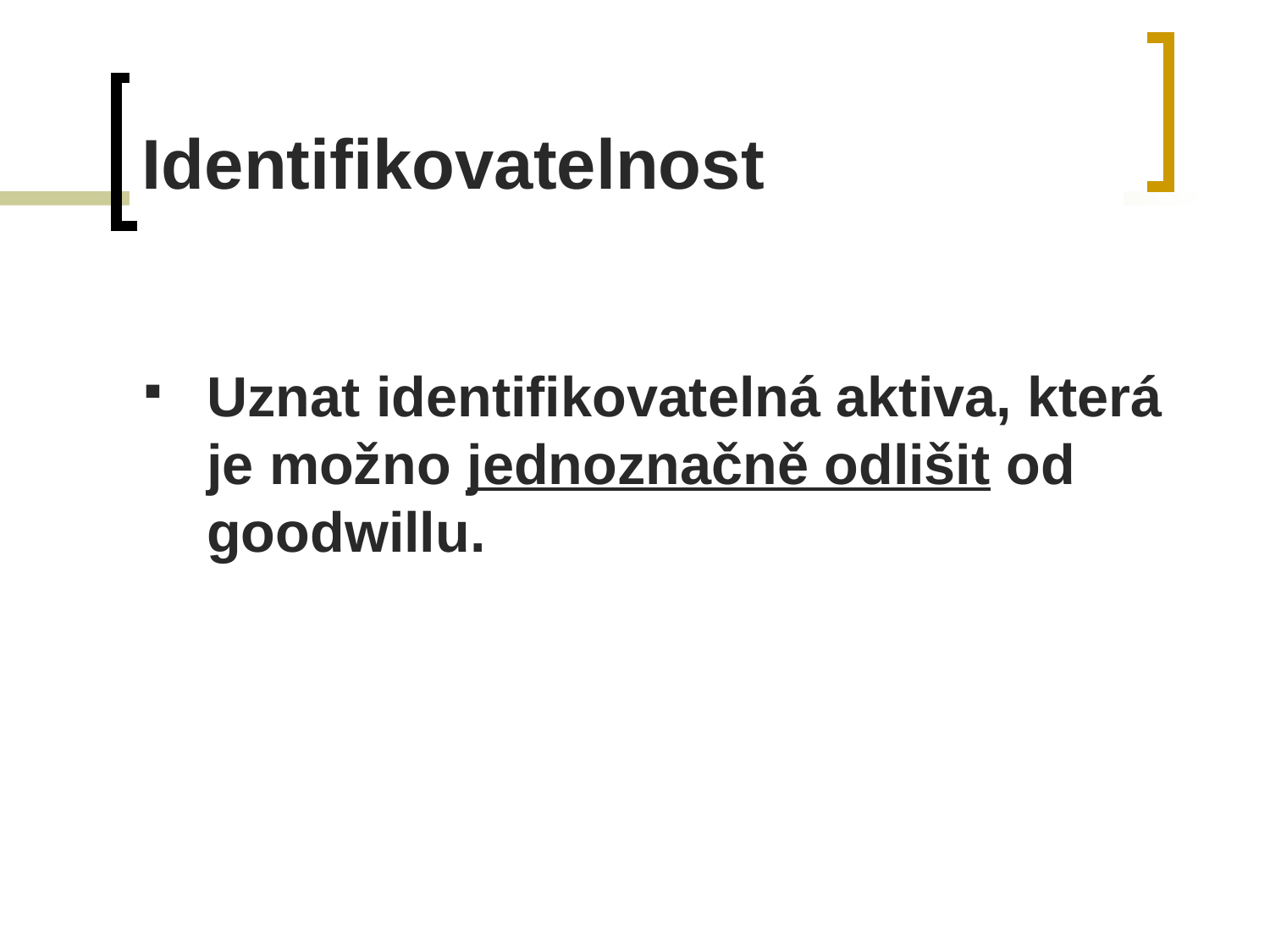

# Identifikovatelnost

Uznat identifikovatelná aktiva, která je možno jednoznačně odlišit od goodwillu.